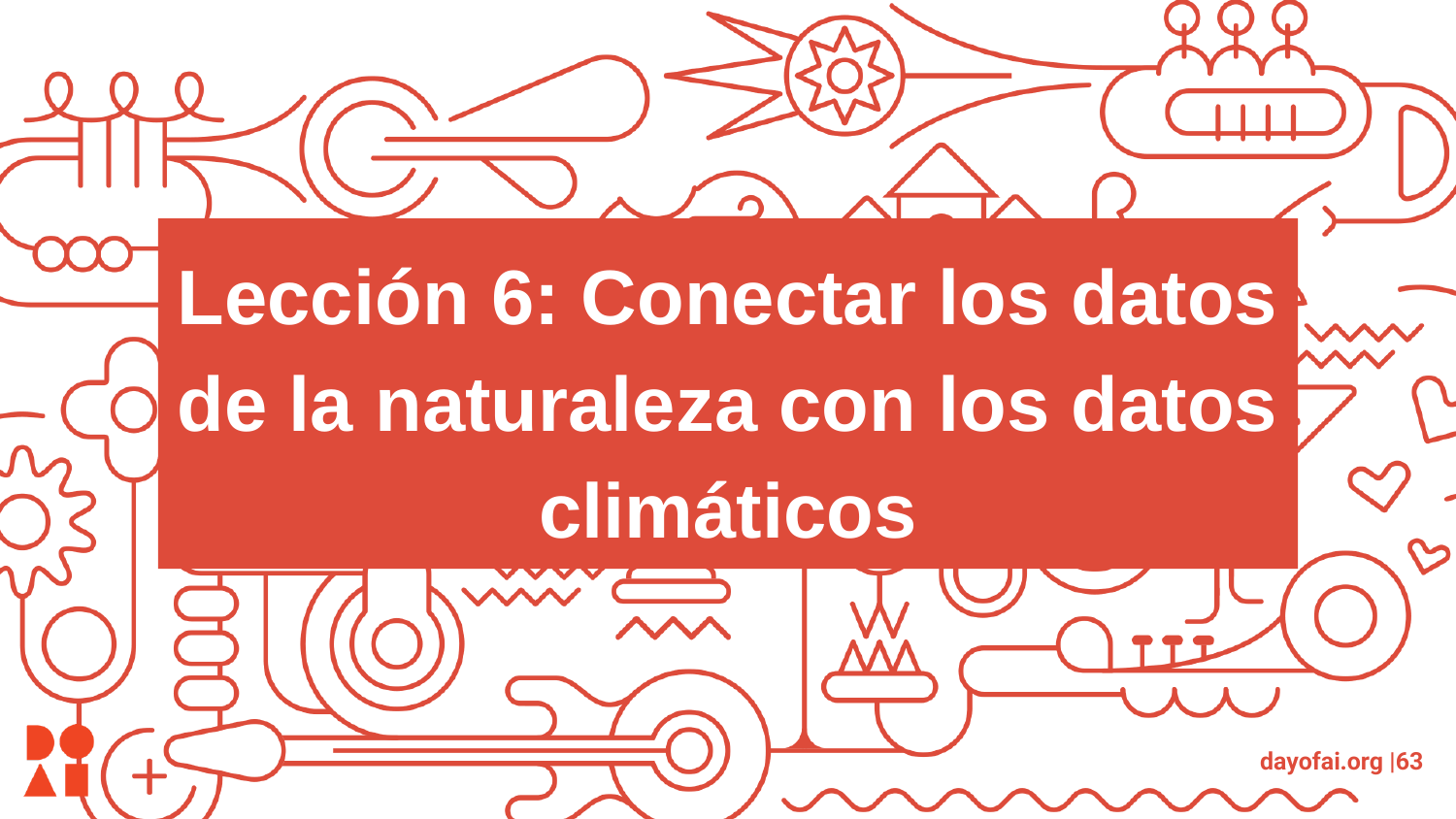

# Lección 6: Conectar los datos de la naturaleza con los datos climáticos
dayofai.org |63